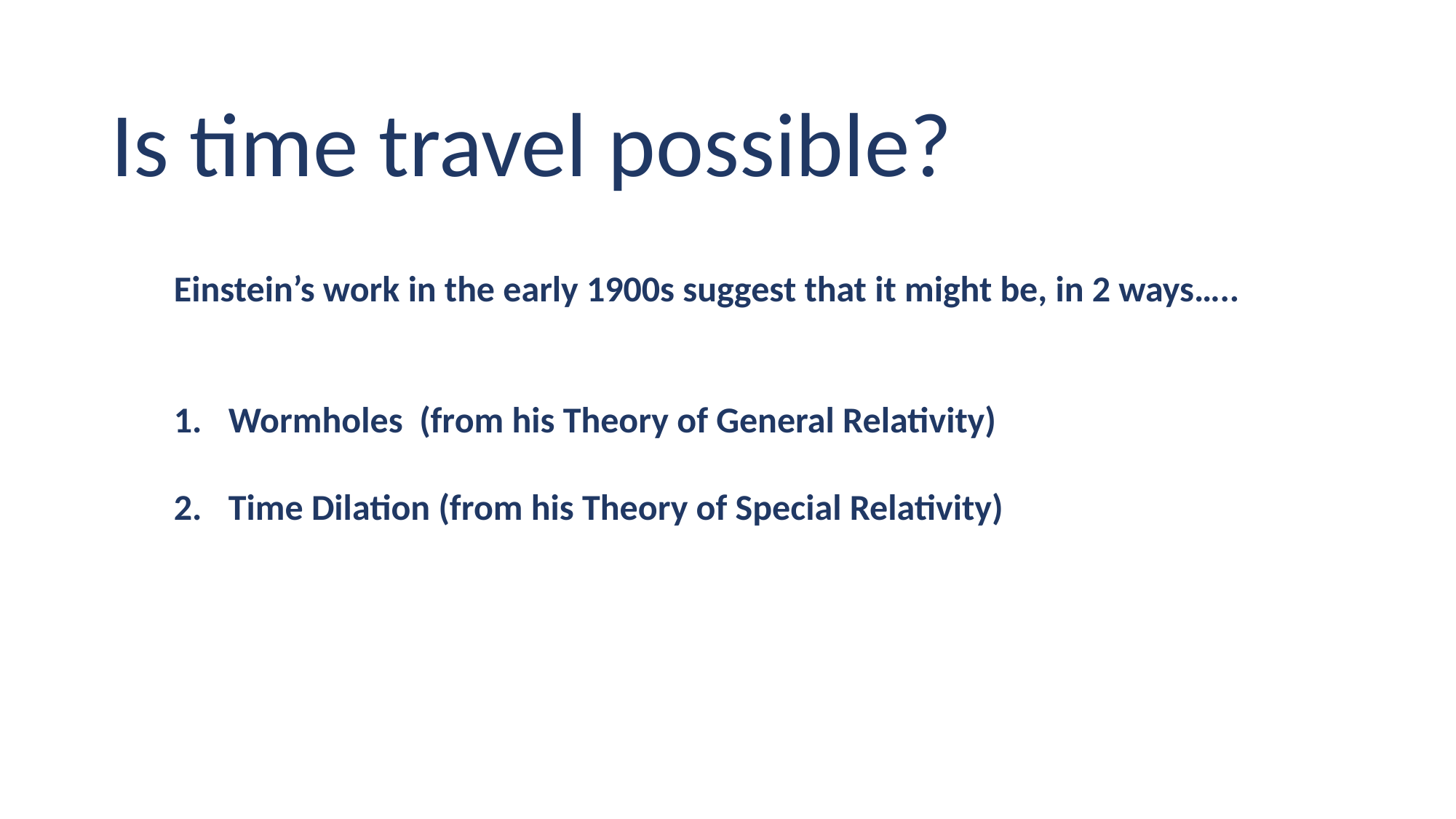

Is time travel possible?
Einstein’s work in the early 1900s suggest that it might be, in 2 ways…..

Wormholes  (from his Theory of General Relativity)

Time Dilation (from his Theory of Special Relativity)